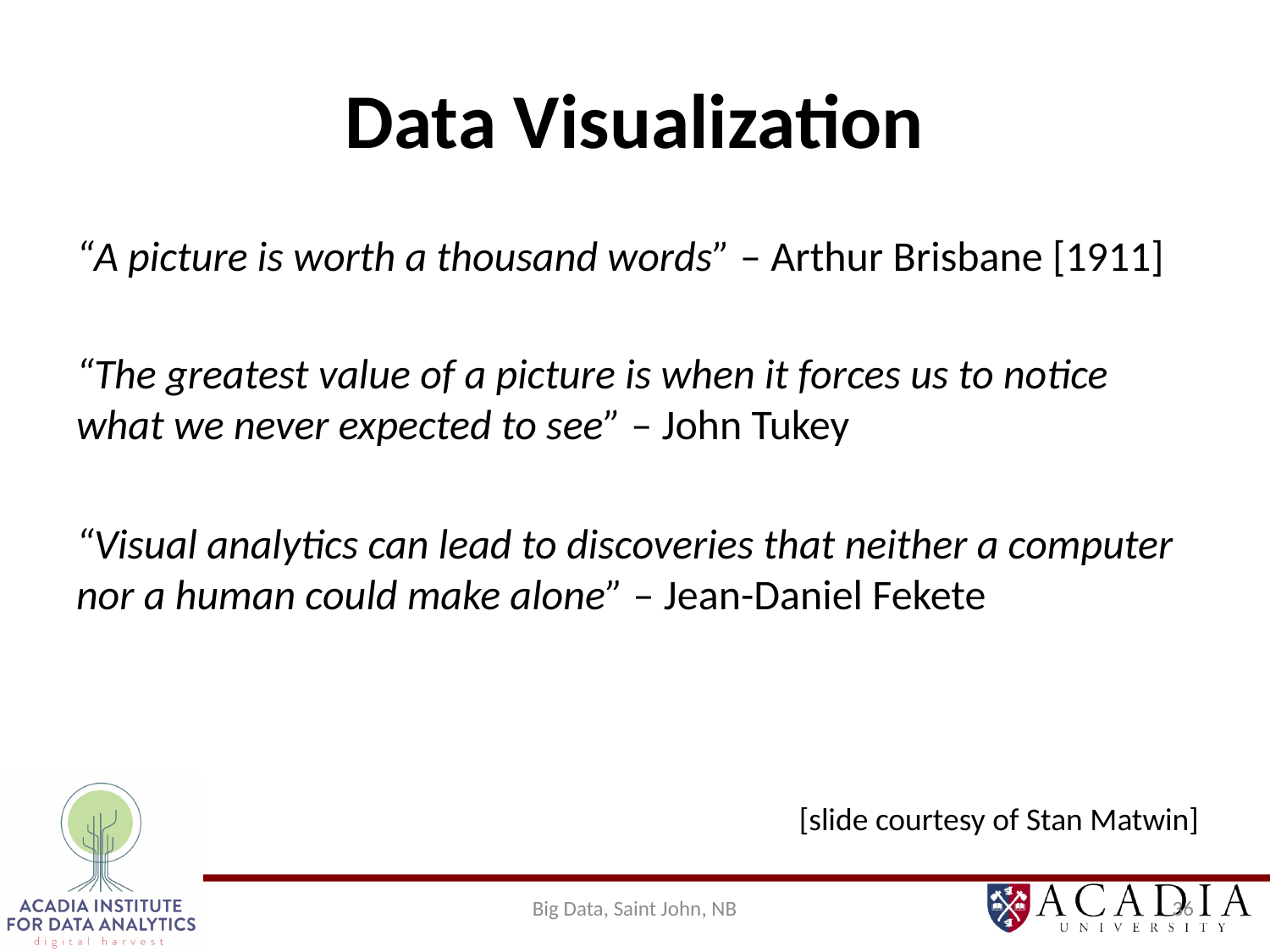

# Data Visualization
“A picture is worth a thousand words” – Arthur Brisbane [1911]

“The greatest value of a picture is when it forces us to notice what we never expected to see” – John Tukey

“Visual analytics can lead to discoveries that neither a computer nor a human could make alone” – Jean-Daniel Fekete

[slide courtesy of Stan Matwin]

Big Data, Saint John, NB
36